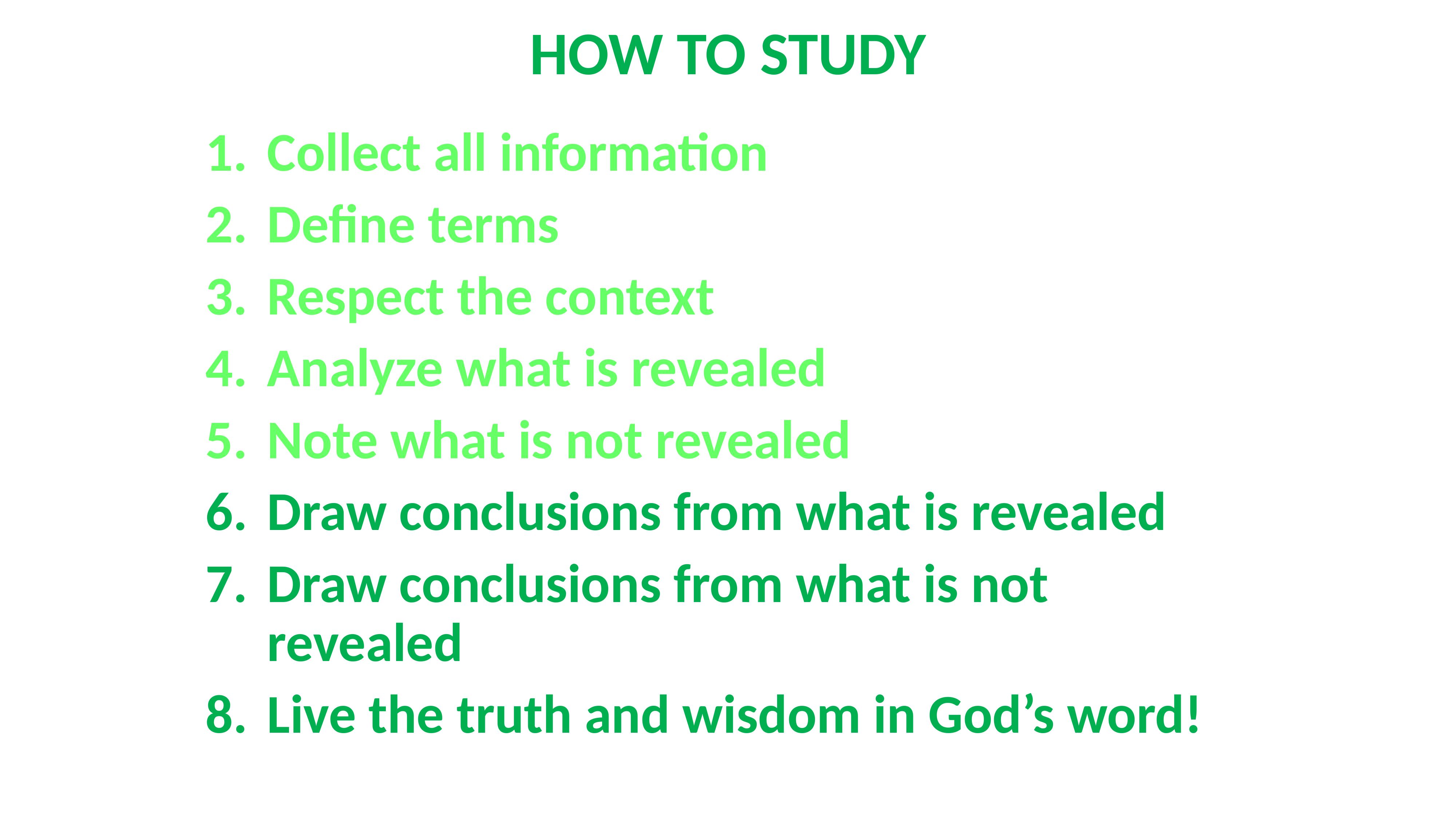

# HOW TO STUDY
Collect all information
Define terms
Respect the context
Analyze what is revealed
Note what is not revealed
Draw conclusions from what is revealed
Draw conclusions from what is not revealed
Live the truth and wisdom in God’s word!